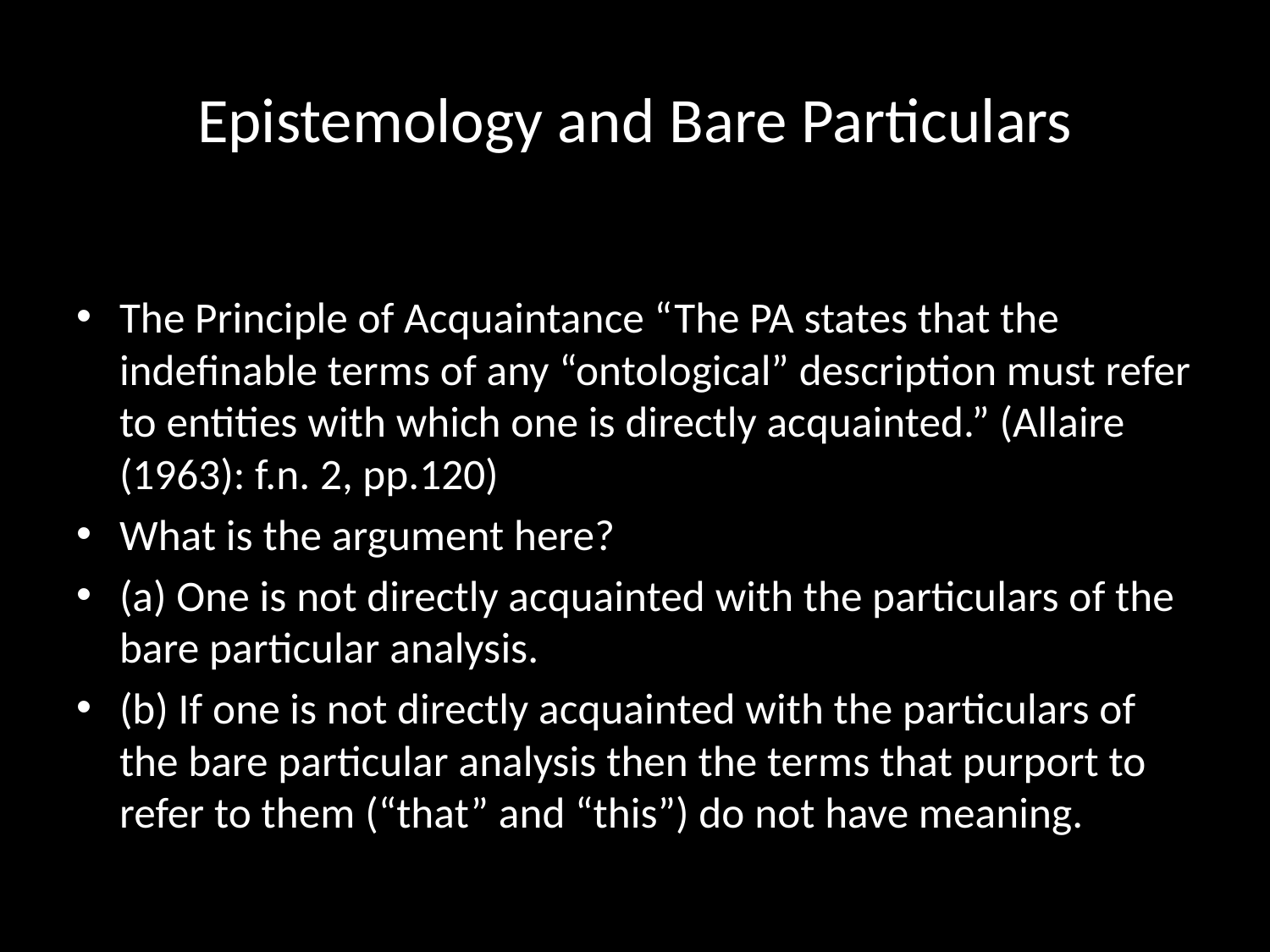

# Epistemology and Bare Particulars

The Principle of Acquaintance “The PA states that the indefinable terms of any “ontological” description must refer to entities with which one is directly acquainted.” (Allaire (1963): f.n. 2, pp.120)
What is the argument here?
(a) One is not directly acquainted with the particulars of the bare particular analysis.
(b) If one is not directly acquainted with the particulars of the bare particular analysis then the terms that purport to refer to them (“that” and “this”) do not have meaning.